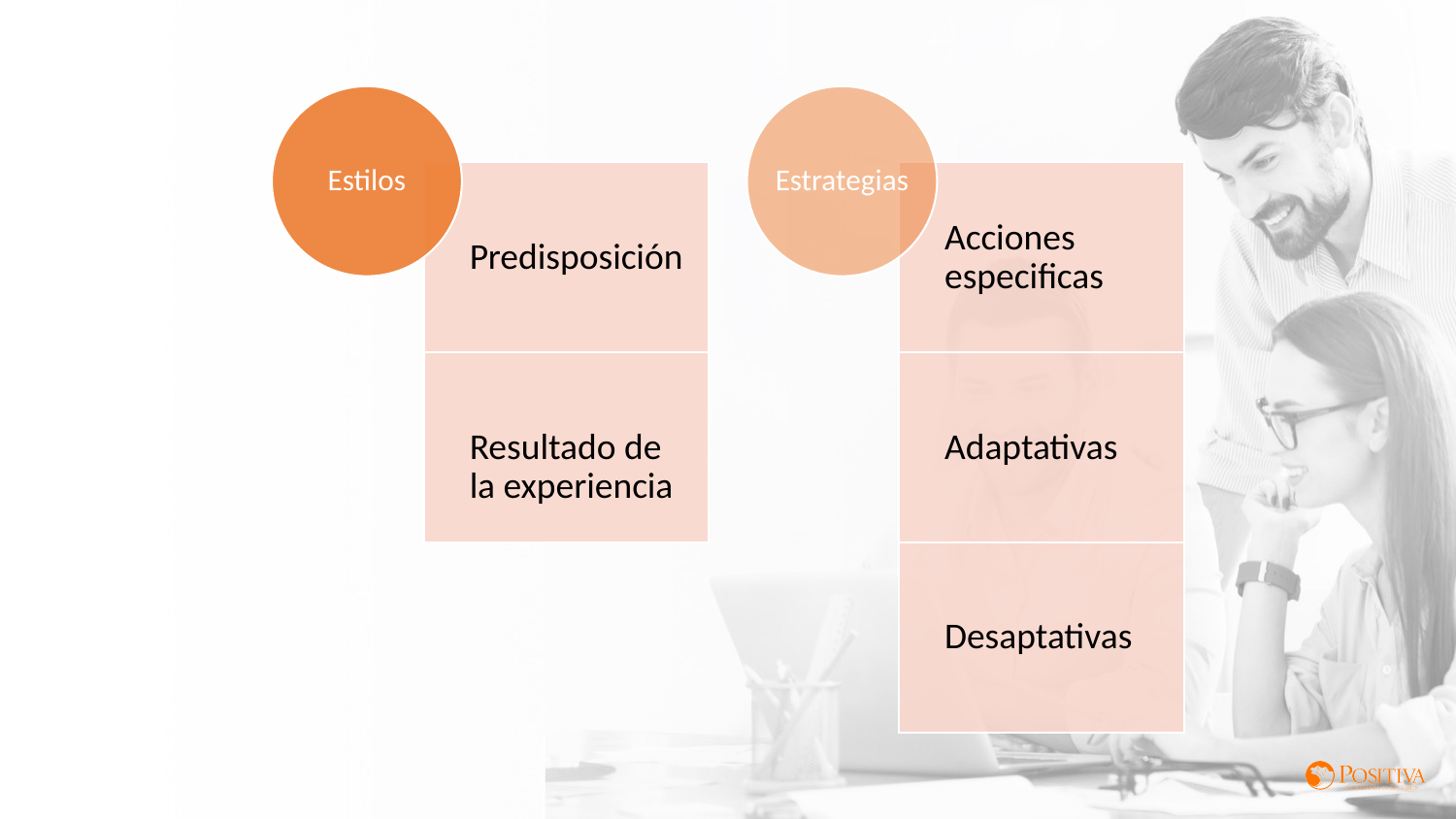

Predisposición
Resultado de la experiencia
Estilos
Acciones especificas
Adaptativas
Desaptativas
Estrategias